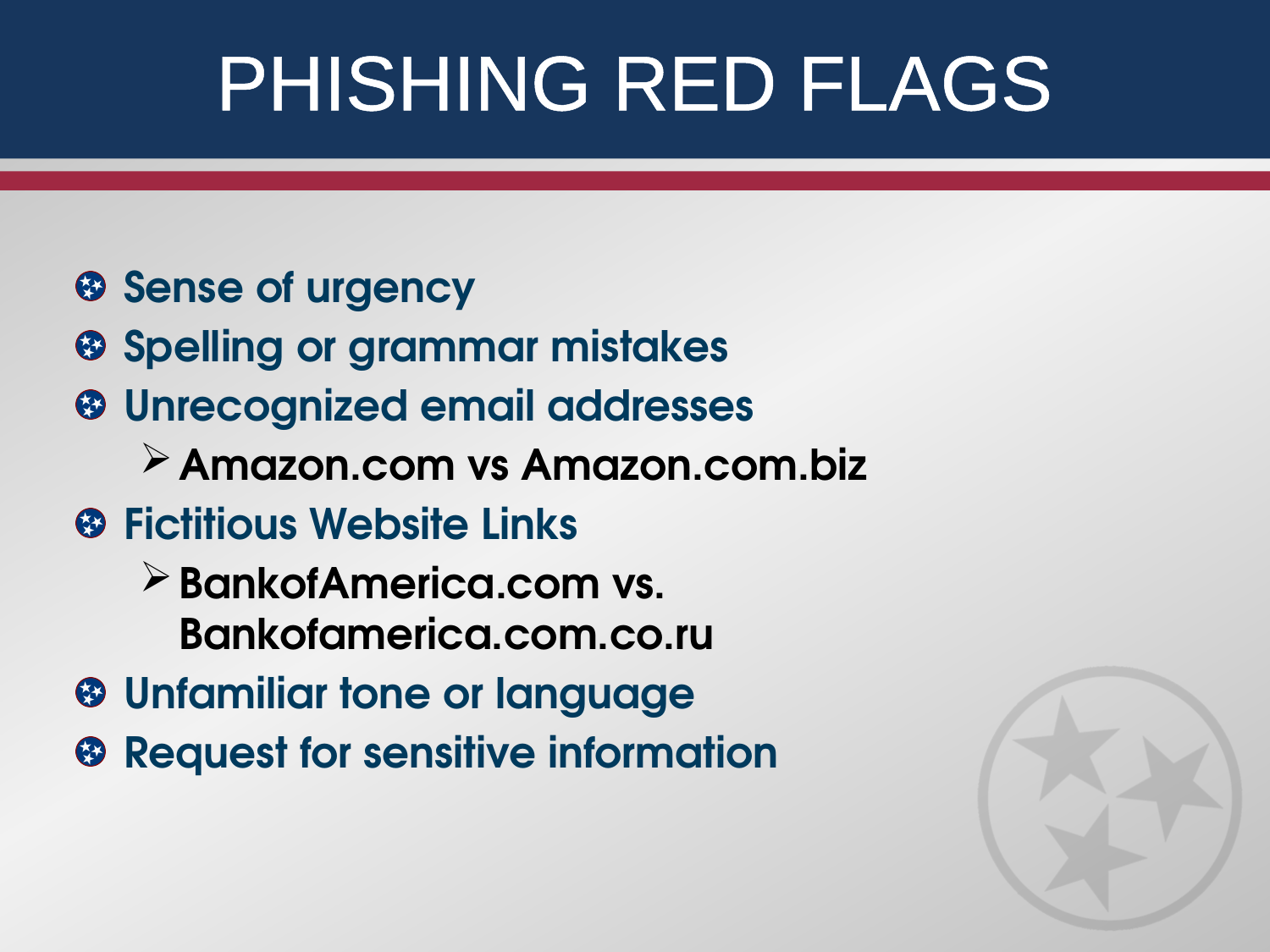

# Phishing Red Flags
Sense of urgency
Spelling or grammar mistakes
Unrecognized email addresses
Amazon.com vs Amazon.com.biz
Fictitious Website Links
BankofAmerica.com vs. Bankofamerica.com.co.ru
Unfamiliar tone or language
Request for sensitive information